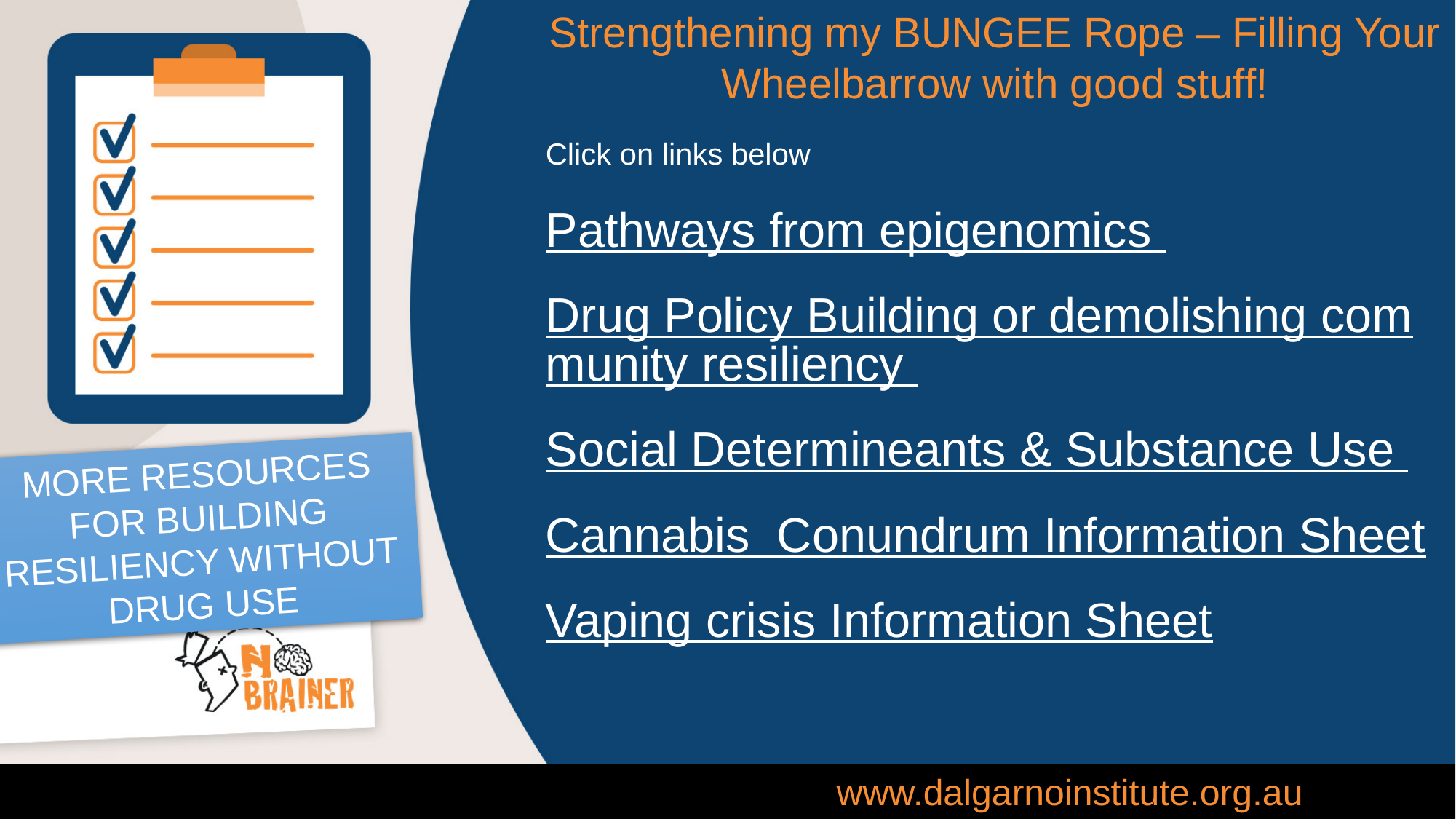

Strengthening my BUNGEE Rope – Filling Your Wheelbarrow with good stuff!
Click on links below
Pathways from epigenomics
Drug Policy Building or demolishing community resiliency
Social Determineants & Substance Use
Cannabis  Conundrum Information Sheet
Vaping crisis Information Sheet
MORE RESOURCES FOR BUILDING RESILIENCY WITHOUT DRUG USE
www.dalgarnoinstitute.org.au